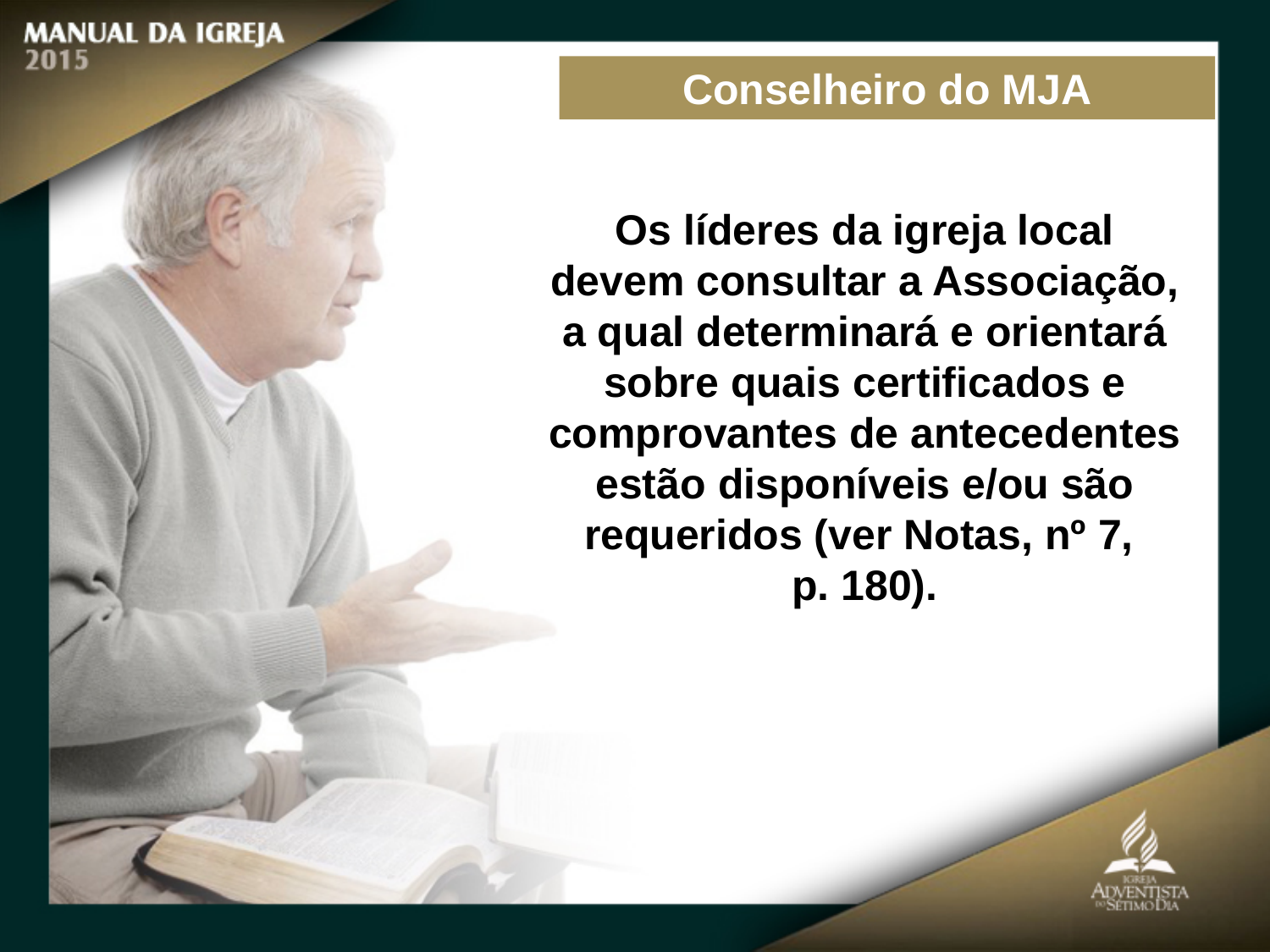

Conselheiro do MJA
Os líderes da igreja local devem consultar a Associação,
a qual determinará e orientará sobre quais certificados e comprovantes de antecedentes estão disponíveis e/ou são requeridos (ver Notas, nº 7,
p. 180).